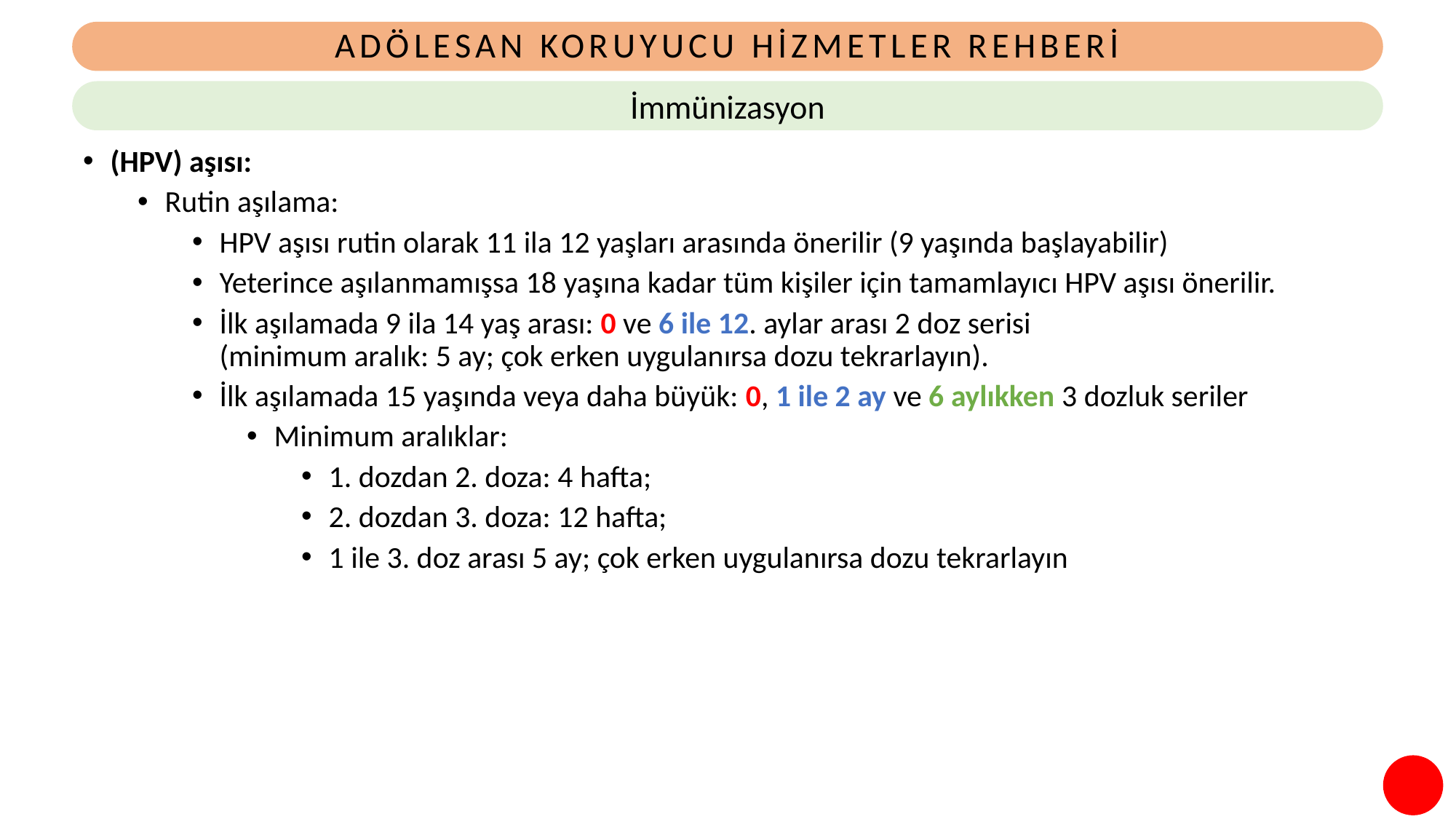

# ADÖLESAN KORUYUCU HİZMETLER REHBERİ
İmmünizasyon
(HPV) aşısı:
Rutin aşılama:
HPV aşısı rutin olarak 11 ila 12 yaşları arasında önerilir (9 yaşında başlayabilir)
Yeterince aşılanmamışsa 18 yaşına kadar tüm kişiler için tamamlayıcı HPV aşısı önerilir.
İlk aşılamada 9 ila 14 yaş arası: 0 ve 6 ile 12. aylar arası 2 doz serisi
(minimum aralık: 5 ay; çok erken uygulanırsa dozu tekrarlayın).
İlk aşılamada 15 yaşında veya daha büyük: 0, 1 ile 2 ay ve 6 aylıkken 3 dozluk seriler
Minimum aralıklar:
1. dozdan 2. doza: 4 hafta;
2. dozdan 3. doza: 12 hafta;
1 ile 3. doz arası 5 ay; çok erken uygulanırsa dozu tekrarlayın